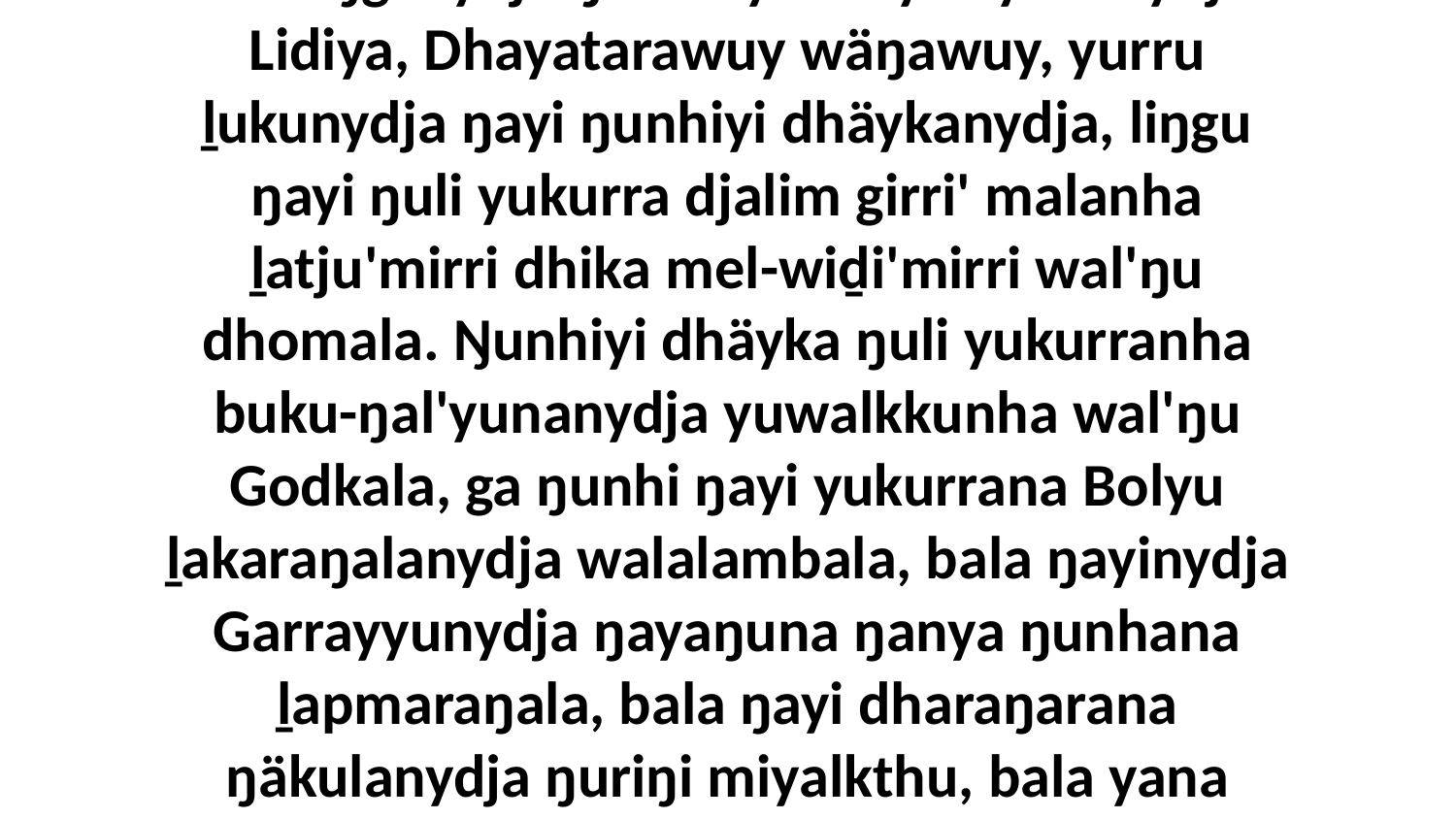

14 Waŋganydja ŋunhiliyi dhäyka yäkunydja Lidiya, Dhayatarawuy wäŋawuy, yurru ḻukunydja ŋayi ŋunhiyi dhäykanydja, liŋgu ŋayi ŋuli yukurra djalim girri' malanha ḻatju'mirri dhika mel-wiḏi'mirri wal'ŋu dhomala. Ŋunhiyi dhäyka ŋuli yukurranha buku-ŋal'yunanydja yuwalkkunha wal'ŋu Godkala, ga ŋunhi ŋayi yukurrana Bolyu ḻakaraŋalanydja walalambala, bala ŋayinydja Garrayyunydja ŋayaŋuna ŋanya ŋunhana ḻapmaraŋala, bala ŋayi dharaŋarana ŋäkulanydja ŋuriŋi miyalkthu, bala yana märr-yuwalkthinana ŋunhiyi dhäruknha.